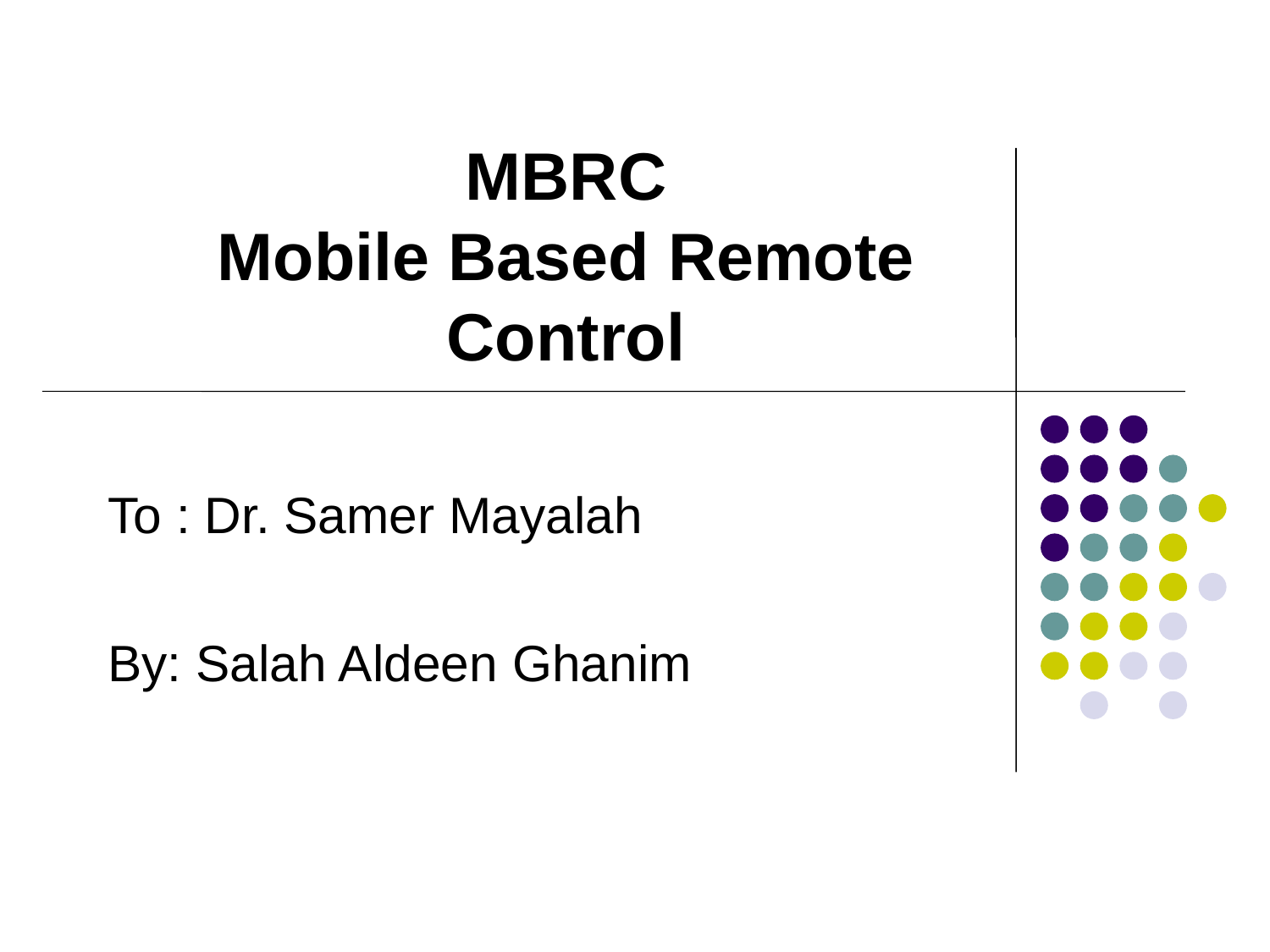

# MBRC Mobile Based Remote Control

To : Dr. Samer Mayalah

By: Salah Aldeen Ghanim